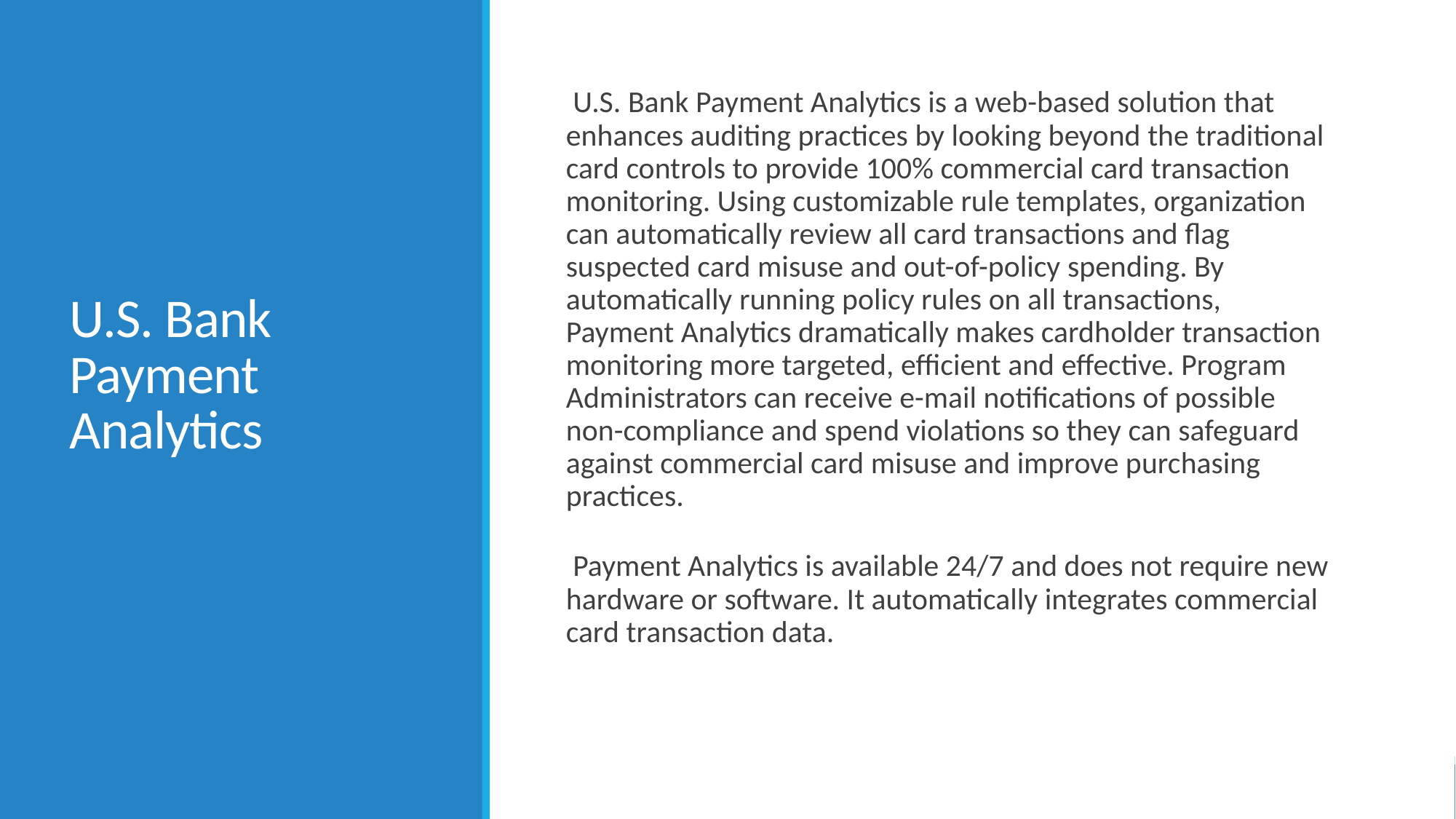

# U.S. Bank Payment Analytics
U.S. Bank Payment Analytics is a web-based solution that enhances auditing practices by looking beyond the traditional card controls to provide 100% commercial card transaction monitoring. Using customizable rule templates, organization can automatically review all card transactions and flag suspected card misuse and out-of-policy spending. By automatically running policy rules on all transactions, Payment Analytics dramatically makes cardholder transaction monitoring more targeted, efficient and effective. Program Administrators can receive e-mail notifications of possible non-compliance and spend violations so they can safeguard against commercial card misuse and improve purchasing practices.

Payment Analytics is available 24/7 and does not require new hardware or software. It automatically integrates commercial card transaction data.